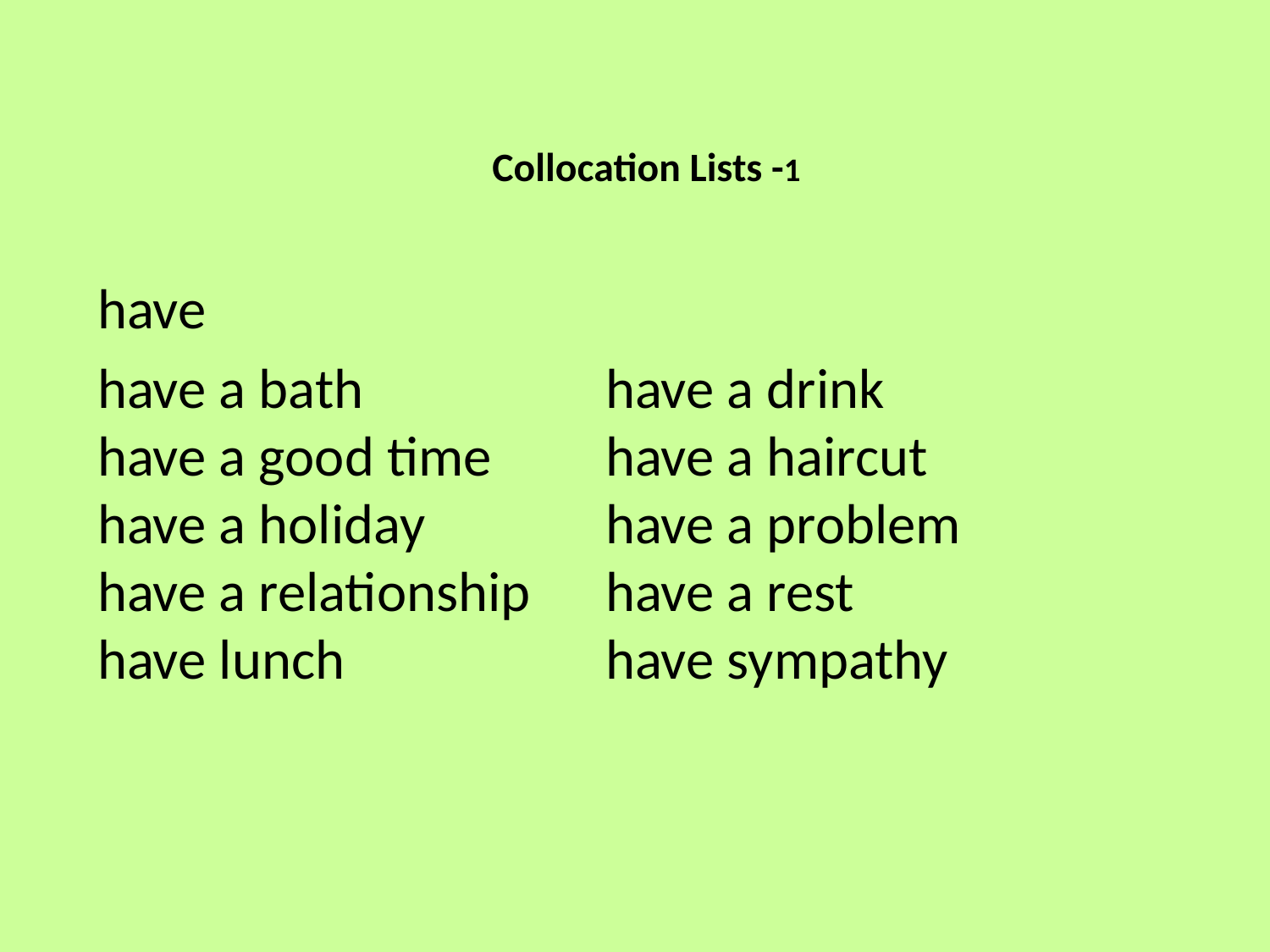

# Collocation Lists -1
have
have a bath		have a drink
have a good time	have a haircut
have a holiday		have a problem
have a relationship	have a rest
have lunch			have sympathy